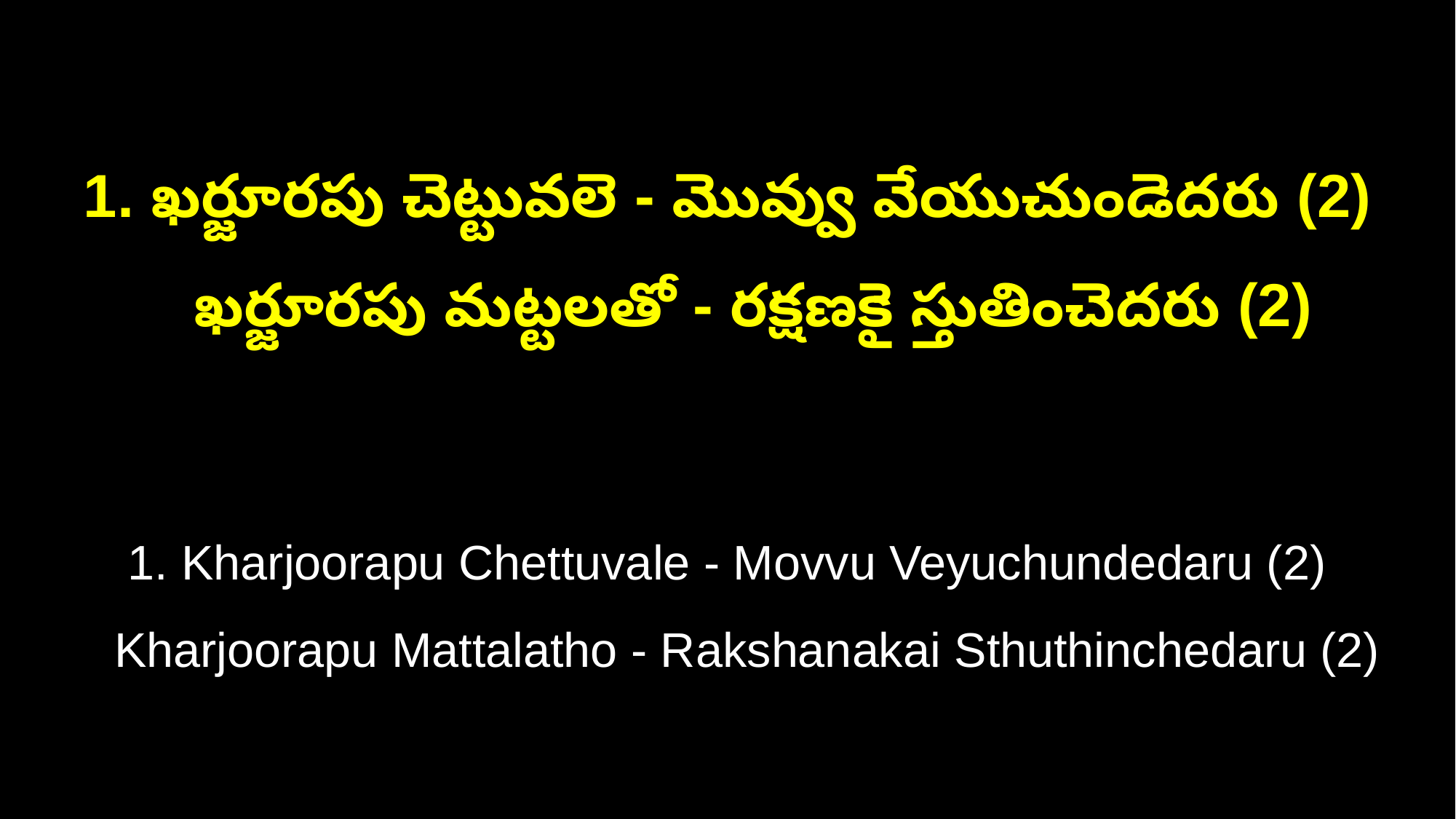

1. ఖర్జూరపు చెట్టువలె - మొవ్వు వేయుచుండెదరు (2)
   ఖర్జూరపు మట్టలతో - రక్షణకై స్తుతించెదరు (2)
1. Kharjoorapu Chettuvale - Movvu Veyuchundedaru (2)
   Kharjoorapu Mattalatho - Rakshanakai Sthuthinchedaru (2)